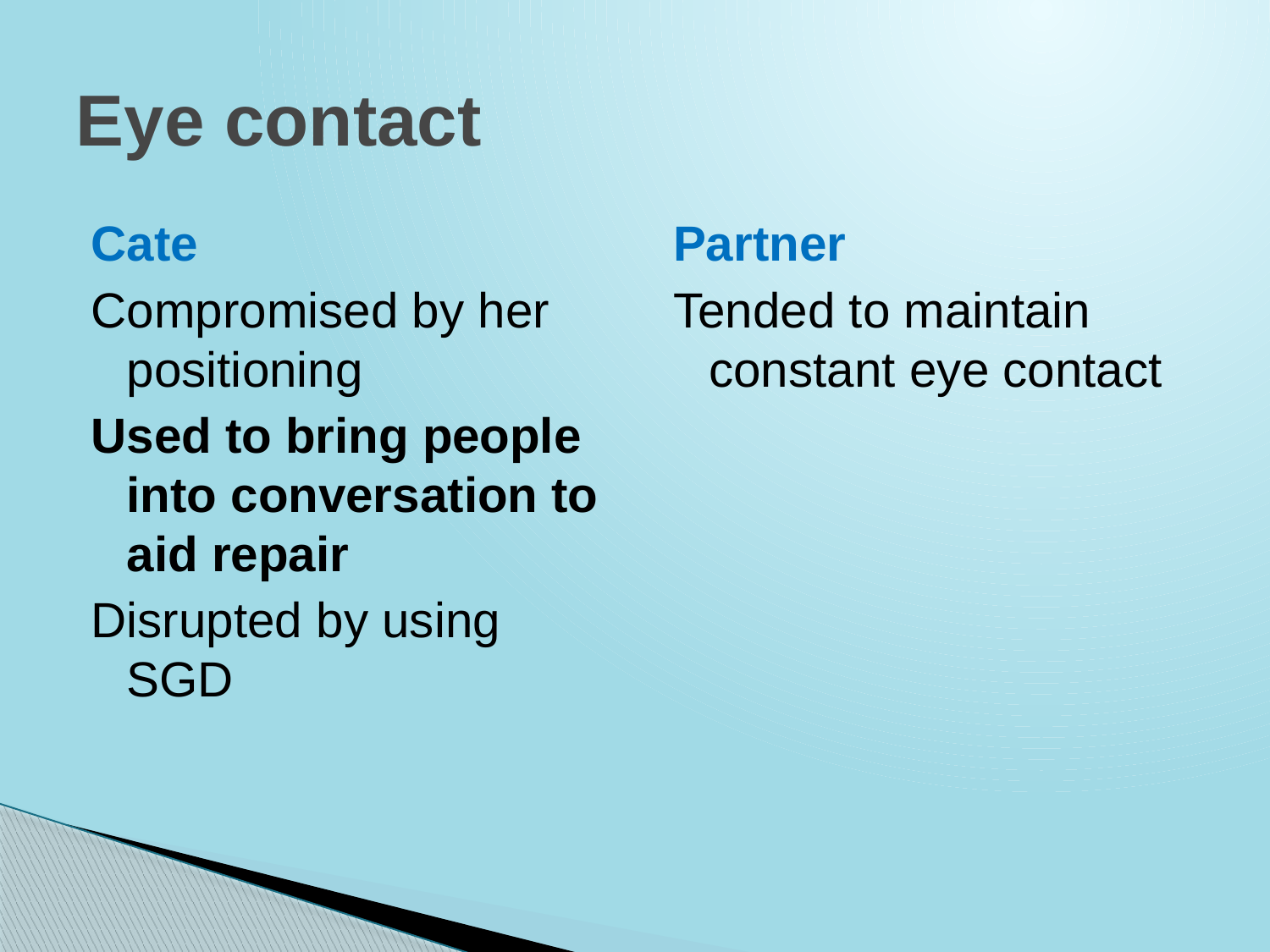

# Eye contact
Cate
Compromised by her positioning
Used to bring people into conversation to aid repair
Disrupted by using SGD
Partner
Tended to maintain constant eye contact